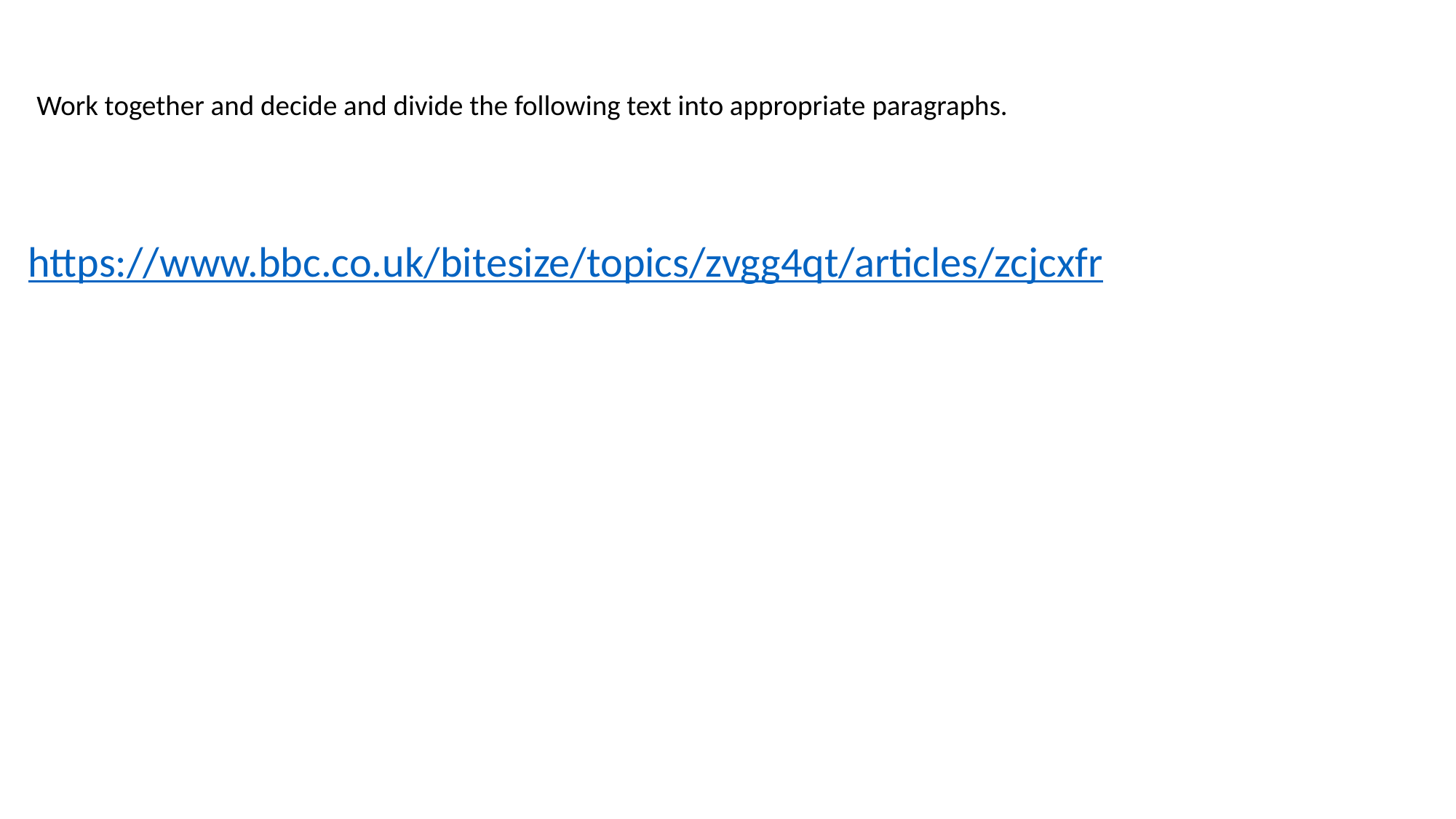

# Work together and decide and divide the following text into appropriate paragraphs.

https://www.bbc.co.uk/bitesize/topics/zvgg4qt/articles/zcjcxfr